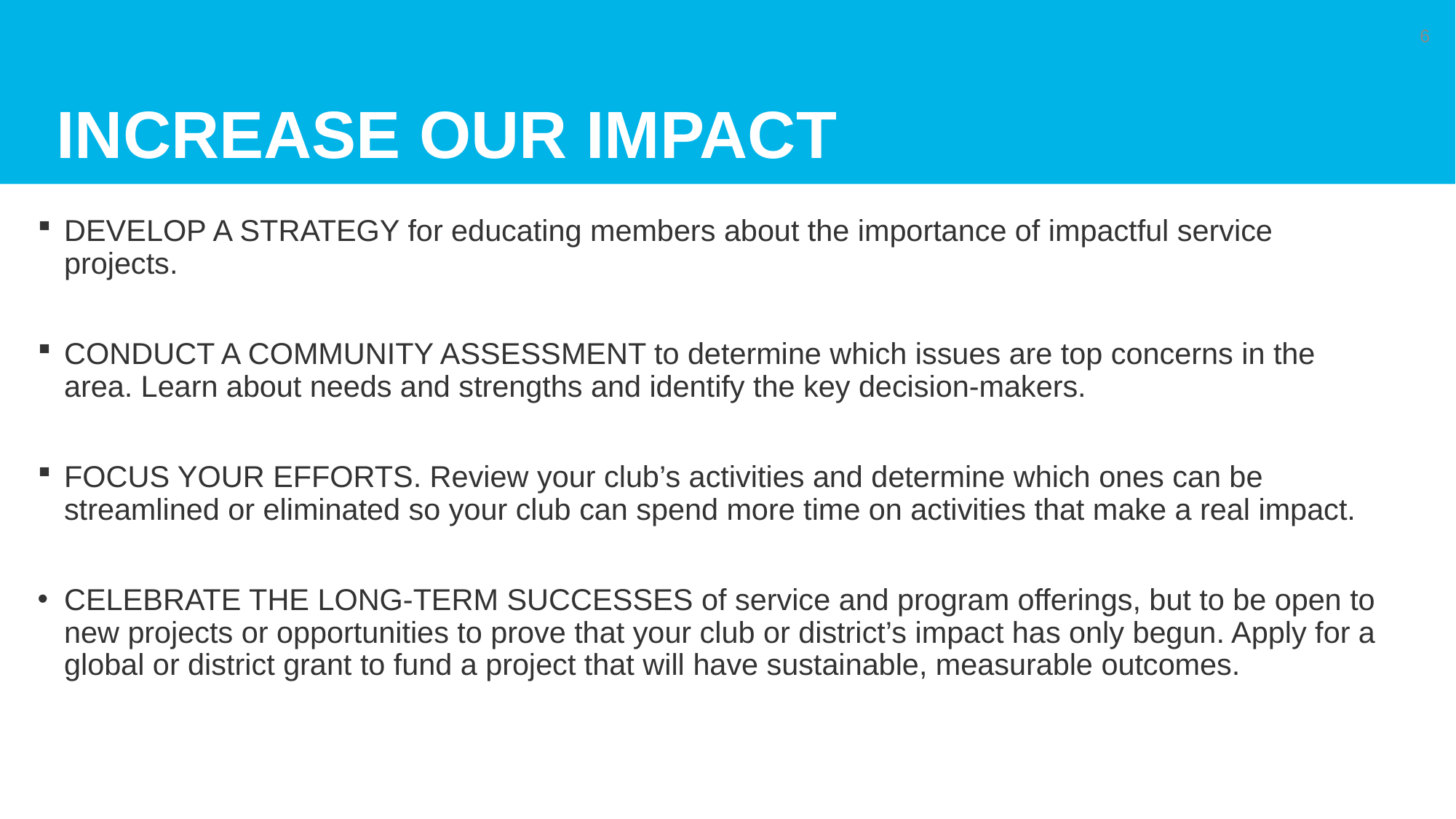

# Increase our impact
6
DEVELOP A STRATEGY for educating members about the importance of impactful service projects.

CONDUCT A COMMUNITY ASSESSMENT to determine which issues are top concerns in the area. Learn about needs and strengths and identify the key decision-makers.

FOCUS YOUR EFFORTS. Review your club’s activities and determine which ones can be streamlined or eliminated so your club can spend more time on activities that make a real impact.

CELEBRATE THE LONG-TERM SUCCESSES of service and program offerings, but to be open to new projects or opportunities to prove that your club or district’s impact has only begun. Apply for a global or district grant to fund a project that will have sustainable, measurable outcomes.